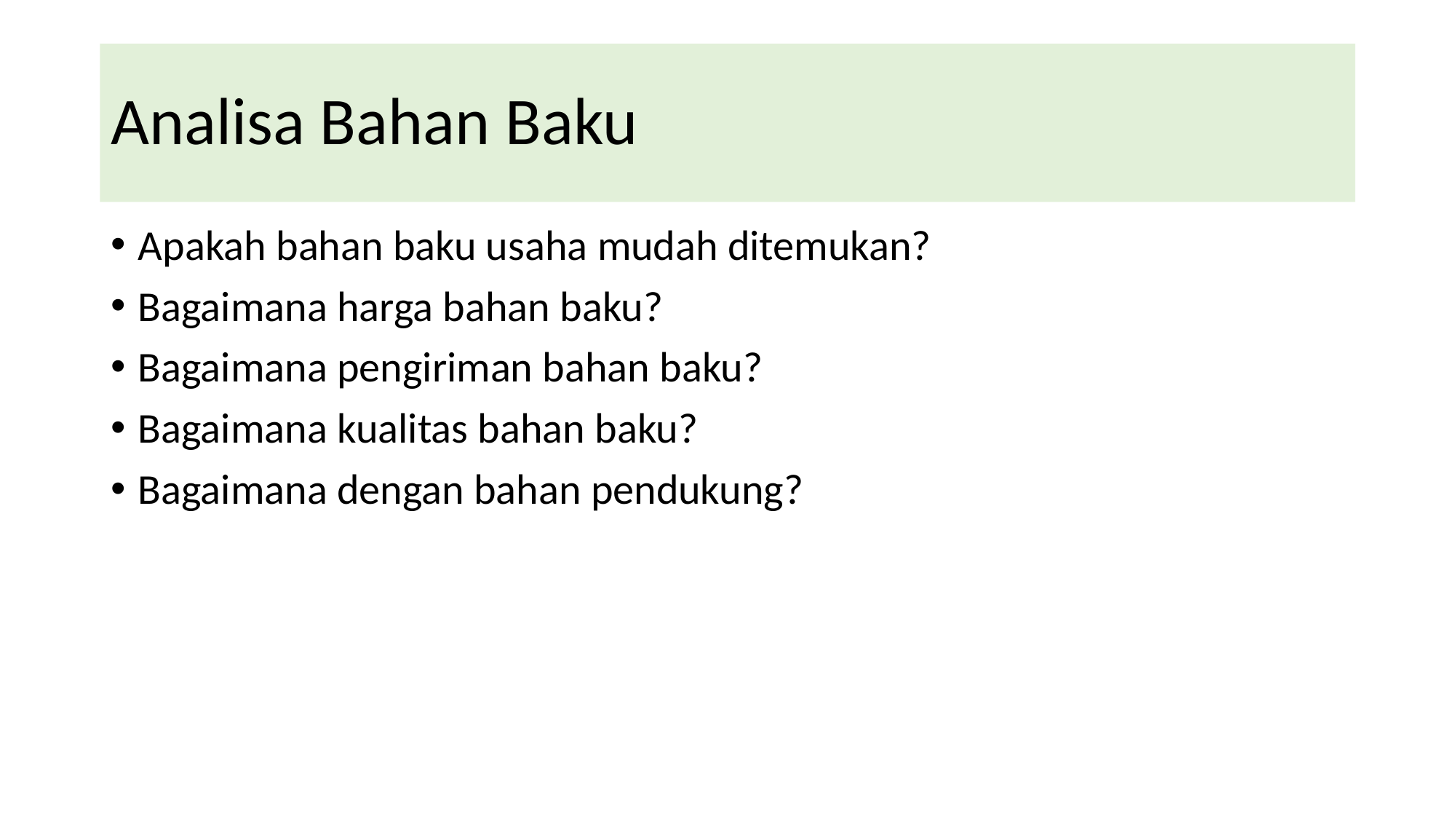

# Analisa Bahan Baku
Apakah bahan baku usaha mudah ditemukan?
Bagaimana harga bahan baku?
Bagaimana pengiriman bahan baku?
Bagaimana kualitas bahan baku?
Bagaimana dengan bahan pendukung?